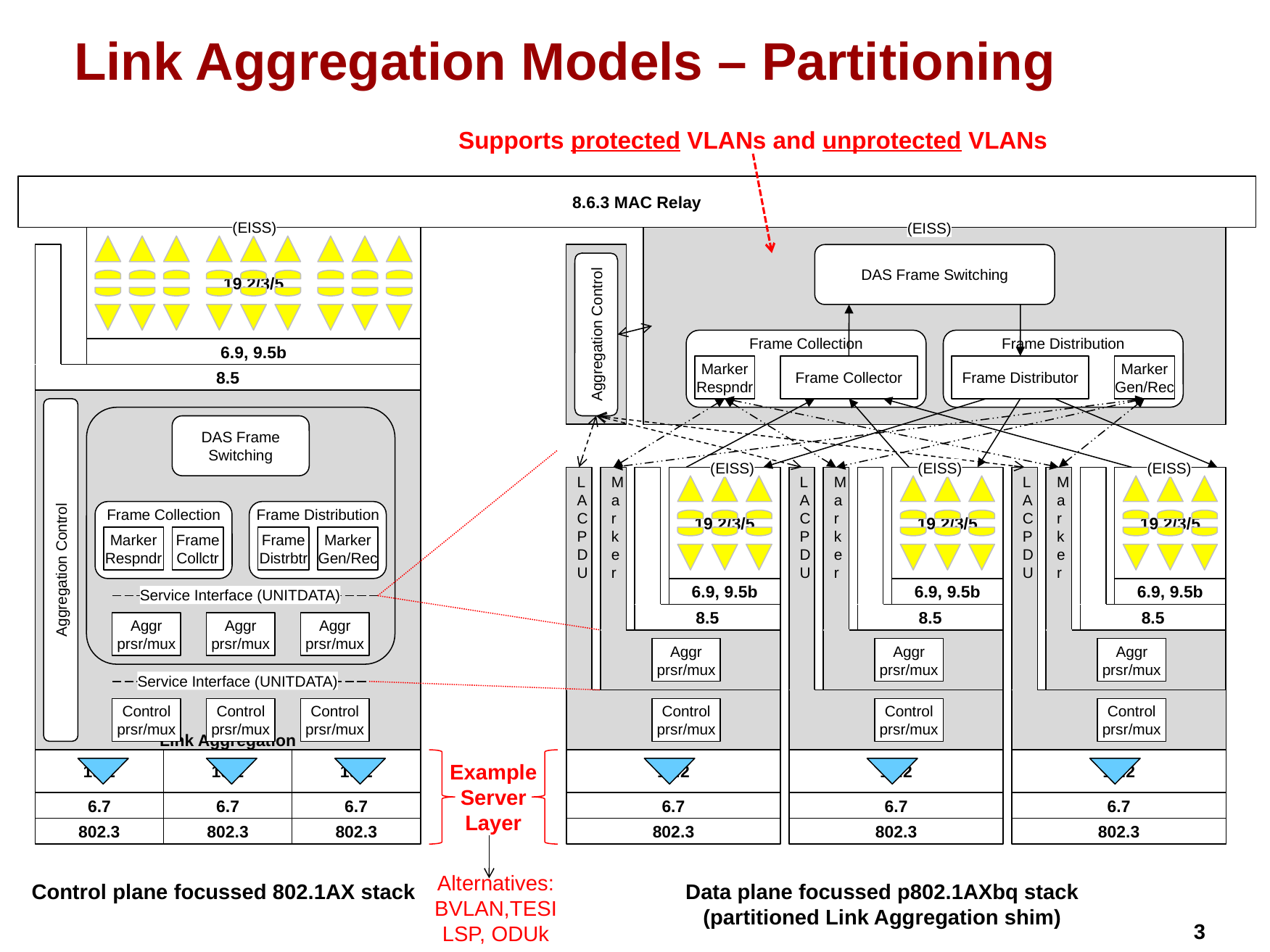

# Link Aggregation Models – Partitioning
Supports protected VLANs and unprotected VLANs
8.6.3 MAC Relay
(EISS)
(EISS)
19.2/3/5

8.5

DAS Frame Switching
Aggregation Control

Frame Collection
Frame Distribution
6.9, 9.5b
Marker Respndr
Frame Collector
Frame Distributor
Marker Gen/Rec
Link Aggregation
Aggregation Control

DAS Frame Switching
(EISS)
(EISS)
(EISS)
LACPDU

Control prsr/mux
Marker

Aggr
prsr/mux

8.5
19.2/3/5
LACPDU

Control prsr/mux
Marker

Aggr
prsr/mux

8.5
19.2/3/5
LACPDU

Control prsr/mux
Marker

Aggr
prsr/mux

8.5
19.2/3/5

Frame Collection
Frame Distribution

Marker Respndr
Frame Collctr
Frame Distrbtr
Marker Gen/Rec

6.9, 9.5b
6.9, 9.5b
6.9, 9.5b
Service Interface (UNITDATA)
Aggr prsr/mux
Aggr prsr/mux
Aggr prsr/mux
Service Interface (UNITDATA)
Control prsr/mux
Control prsr/mux
Control prsr/mux
19.2
19.2
19.2

Example Server Layer
Alternatives:
BVLAN,TESI
LSP, ODUk
19.2
19.2
19.2

6.7
6.7
6.7
6.7
6.7
6.7
802.3
802.3
802.3
802.3
802.3
802.3
Control plane focussed 802.1AX stack
Data plane focussed p802.1AXbq stack
(partitioned Link Aggregation shim)